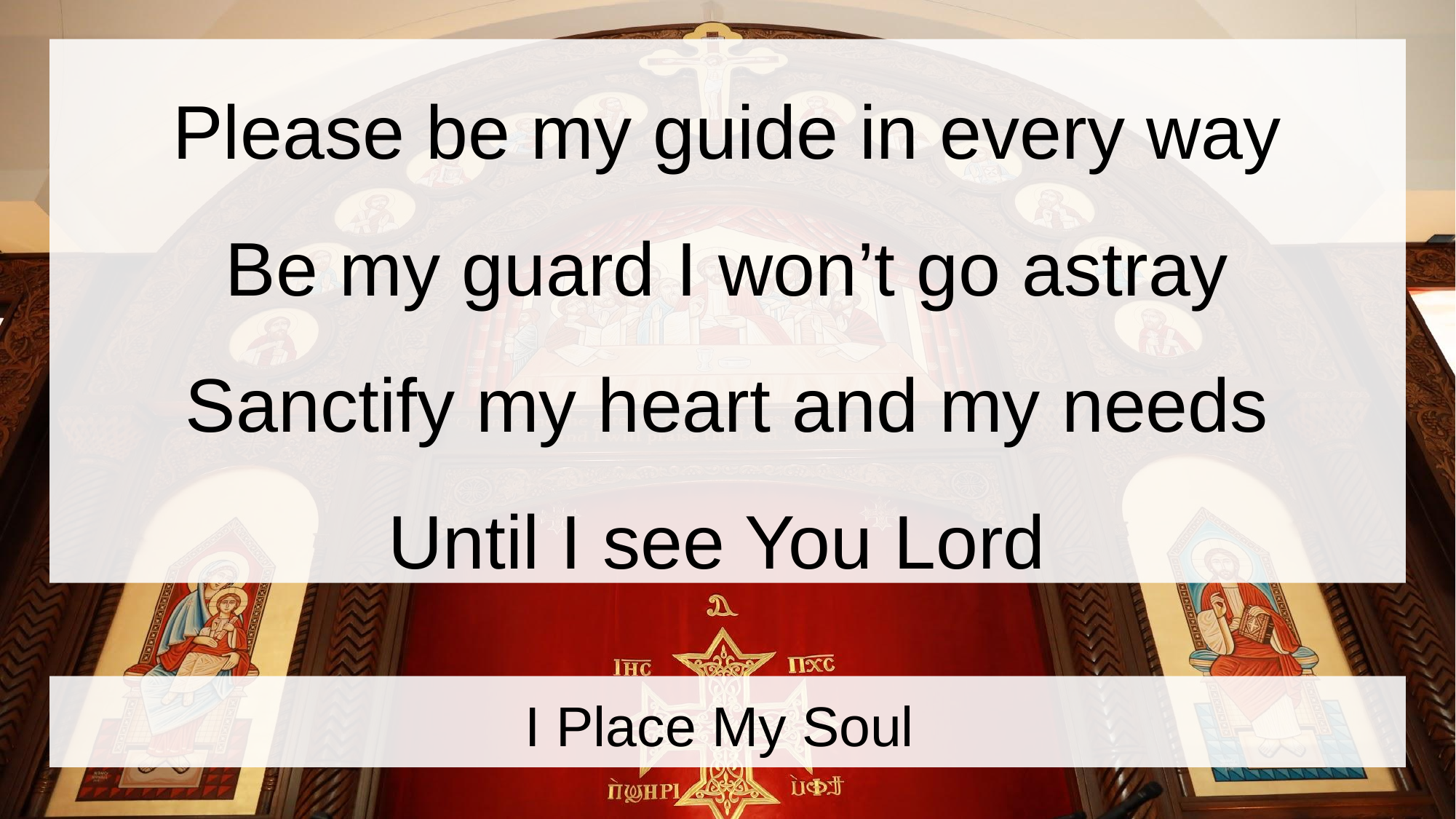

Please be my guide in every way
Be my guard I won’t go astray
Sanctify my heart and my needs
Until I see You Lord
# I Place My Soul